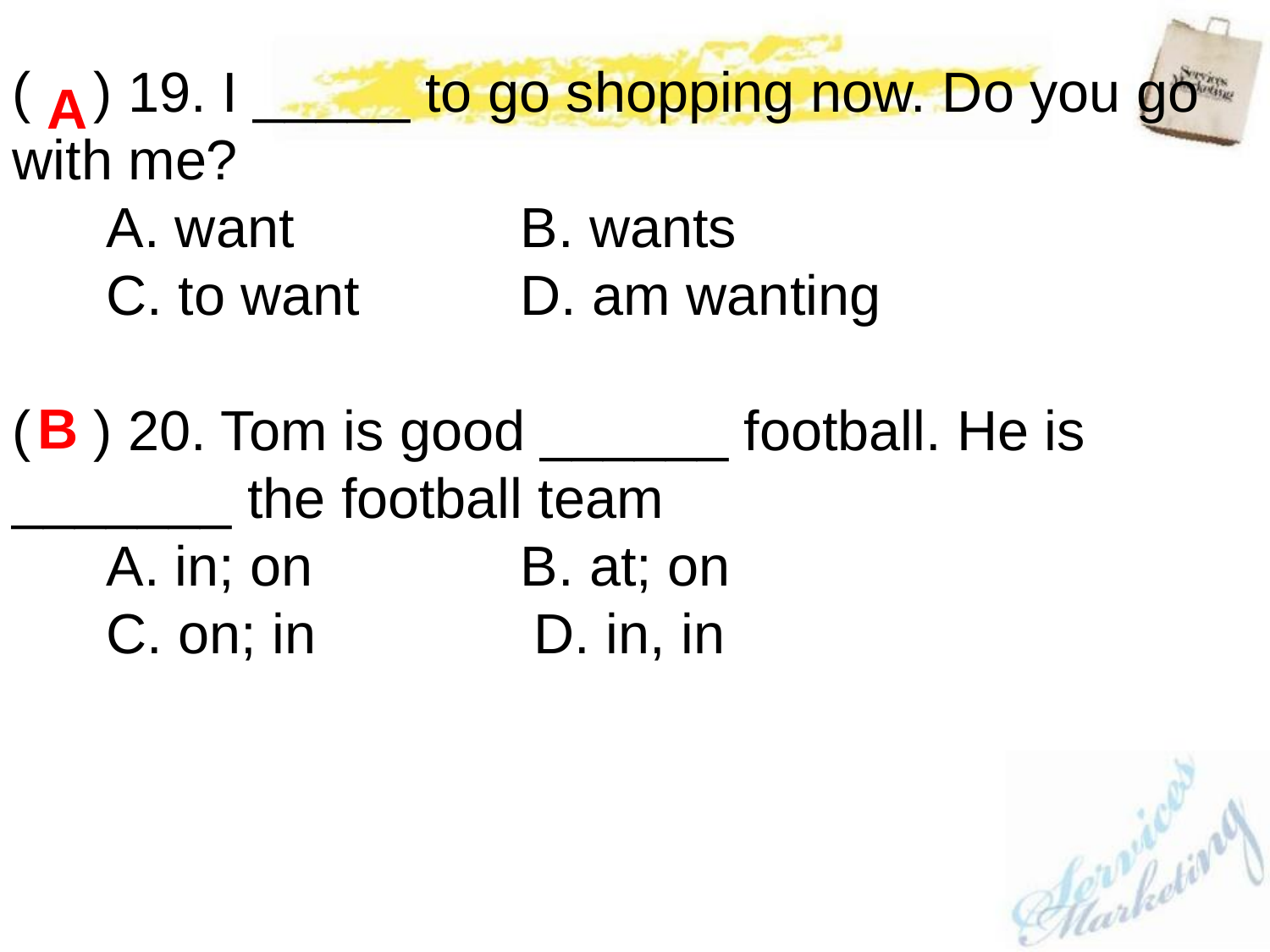

(    ) 19. I _____ to go shopping now. Do you go with me?
      A. want		B. wants
      C. to want		D. am wanting

(    ) 20. Tom is good ______ football. He is _______ the football team
      A. in; on 		B. at; on
      C. on; in 	         D. in, in
A
B